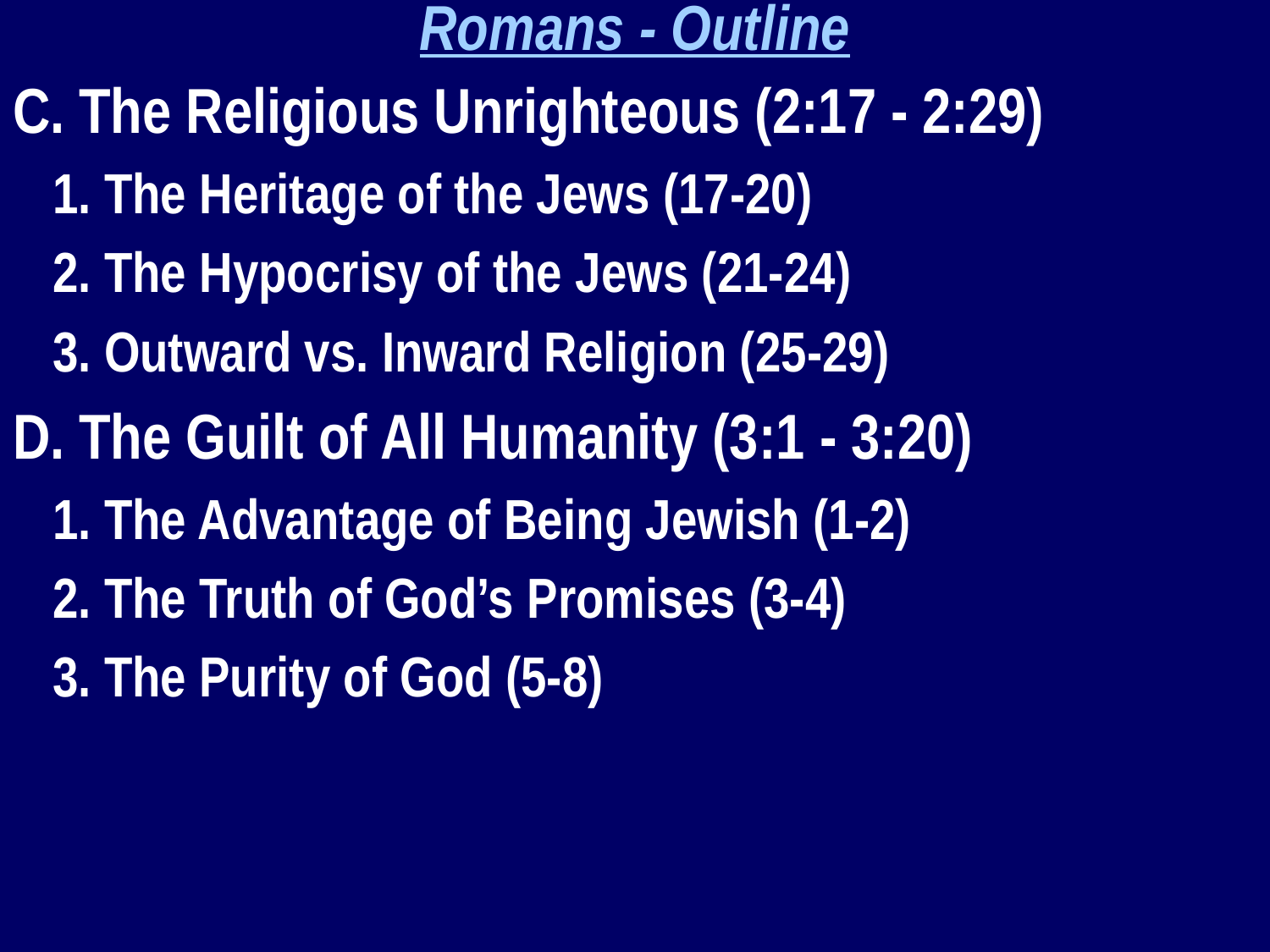

Romans - Outline
C. The Religious Unrighteous (2:17 - 2:29)
	1. The Heritage of the Jews (17-20)
	2. The Hypocrisy of the Jews (21-24)
	3. Outward vs. Inward Religion (25-29)
D. The Guilt of All Humanity (3:1 - 3:20)
	1. The Advantage of Being Jewish (1-2)
	2. The Truth of God’s Promises (3-4)
	3. The Purity of God (5-8)